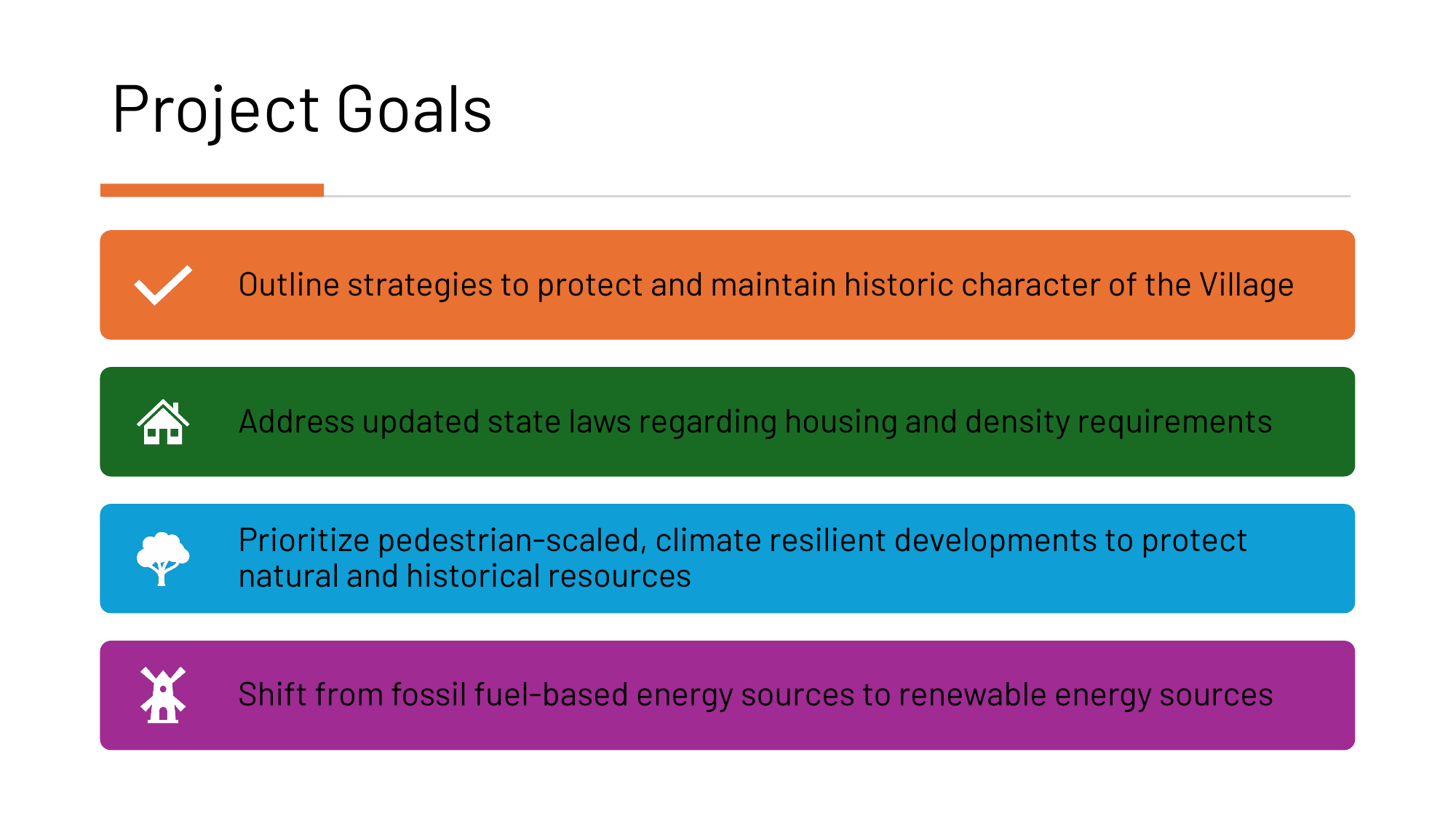

# Project Goals

Outline strategies to protect and maintain historic character of the Village
Address updated state laws regarding housing and density requirements
Prioritize pedestrian-scaled, climate resilient developments to protect natural and historical resources
Shift from fossil fuel-based energy sources to renewable energy sources